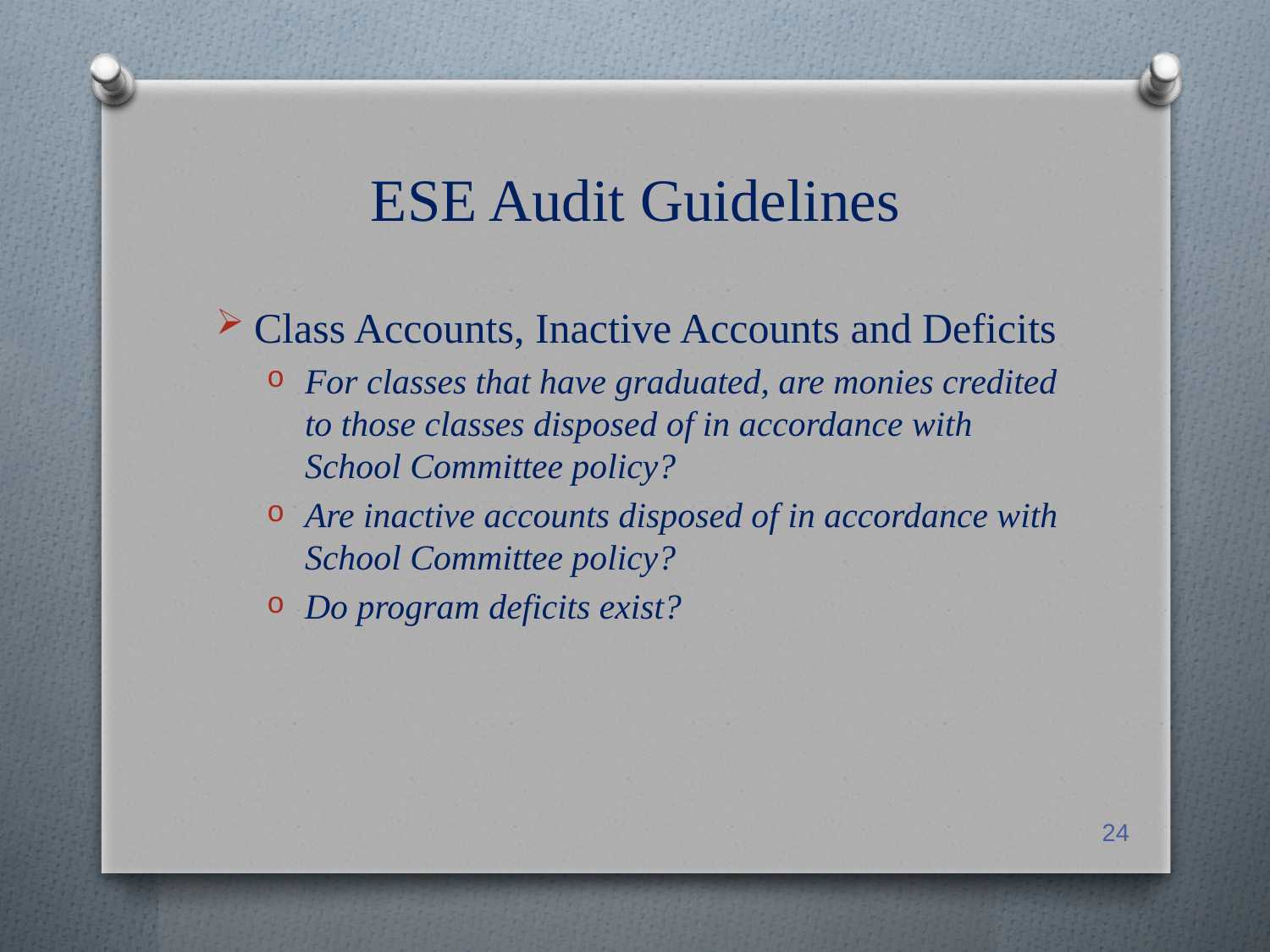

# ESE Audit Guidelines
Class Accounts, Inactive Accounts and Deficits
For classes that have graduated, are monies credited to those classes disposed of in accordance with School Committee policy?
Are inactive accounts disposed of in accordance with School Committee policy?
Do program deficits exist?
24